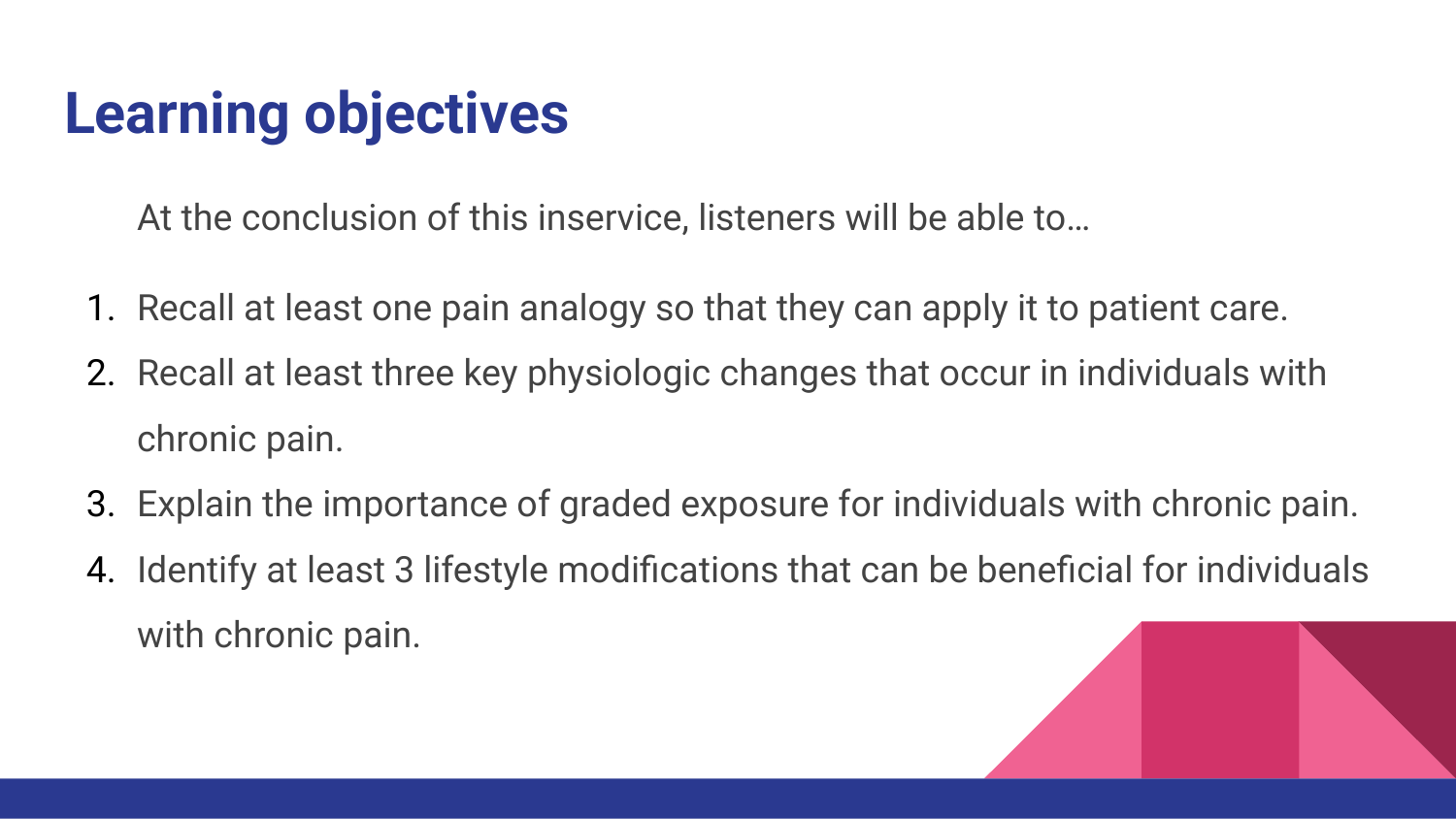

# Learning objectives
At the conclusion of this inservice, listeners will be able to…
Recall at least one pain analogy so that they can apply it to patient care.
Recall at least three key physiologic changes that occur in individuals with chronic pain.
Explain the importance of graded exposure for individuals with chronic pain.
Identify at least 3 lifestyle modifications that can be beneficial for individuals with chronic pain.